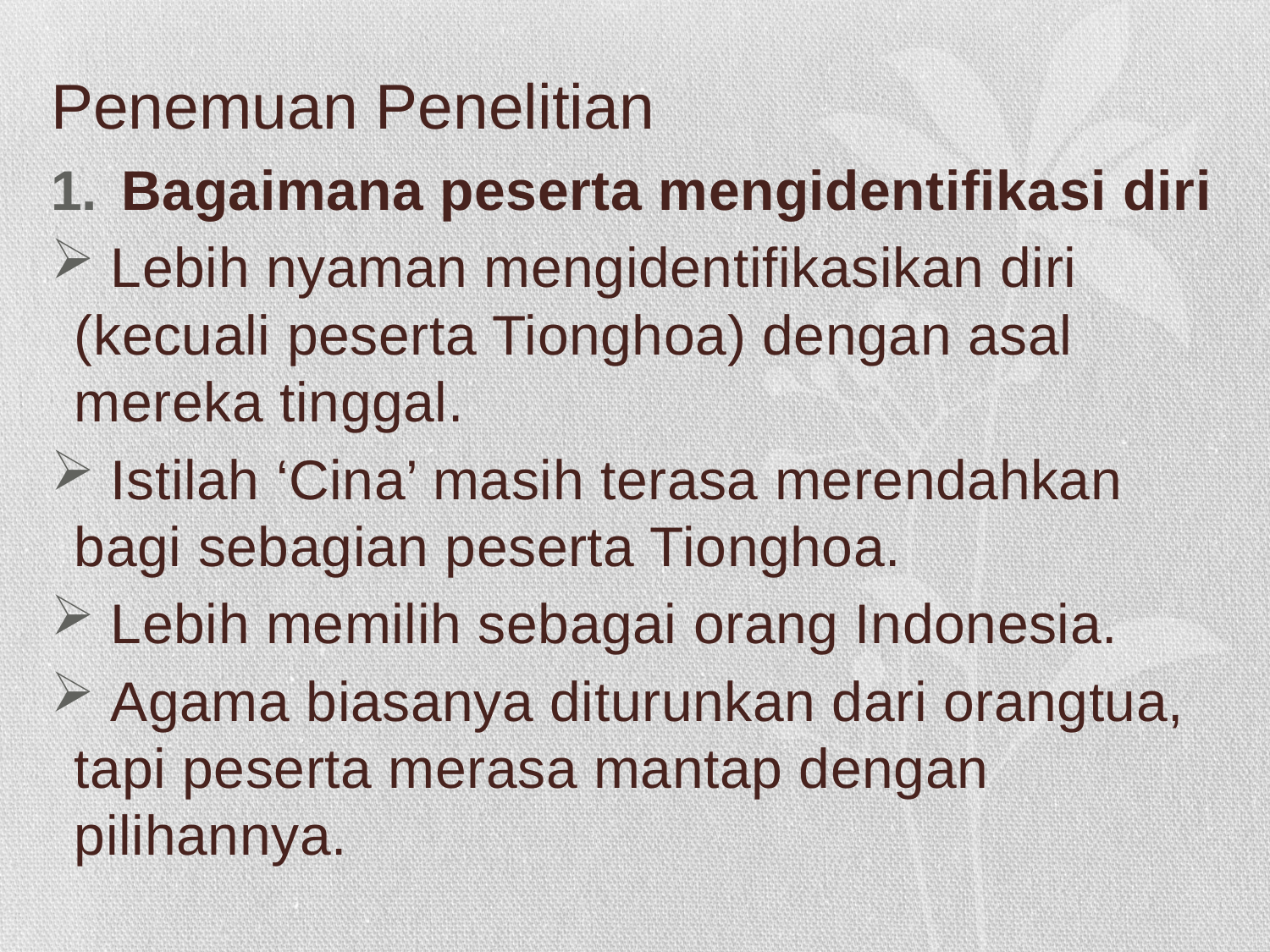

# Penemuan Penelitian
Bagaimana peserta mengidentifikasi diri
 Lebih nyaman mengidentifikasikan diri (kecuali peserta Tionghoa) dengan asal mereka tinggal.
 Istilah ‘Cina’ masih terasa merendahkan bagi sebagian peserta Tionghoa.
 Lebih memilih sebagai orang Indonesia.
 Agama biasanya diturunkan dari orangtua, tapi peserta merasa mantap dengan pilihannya.